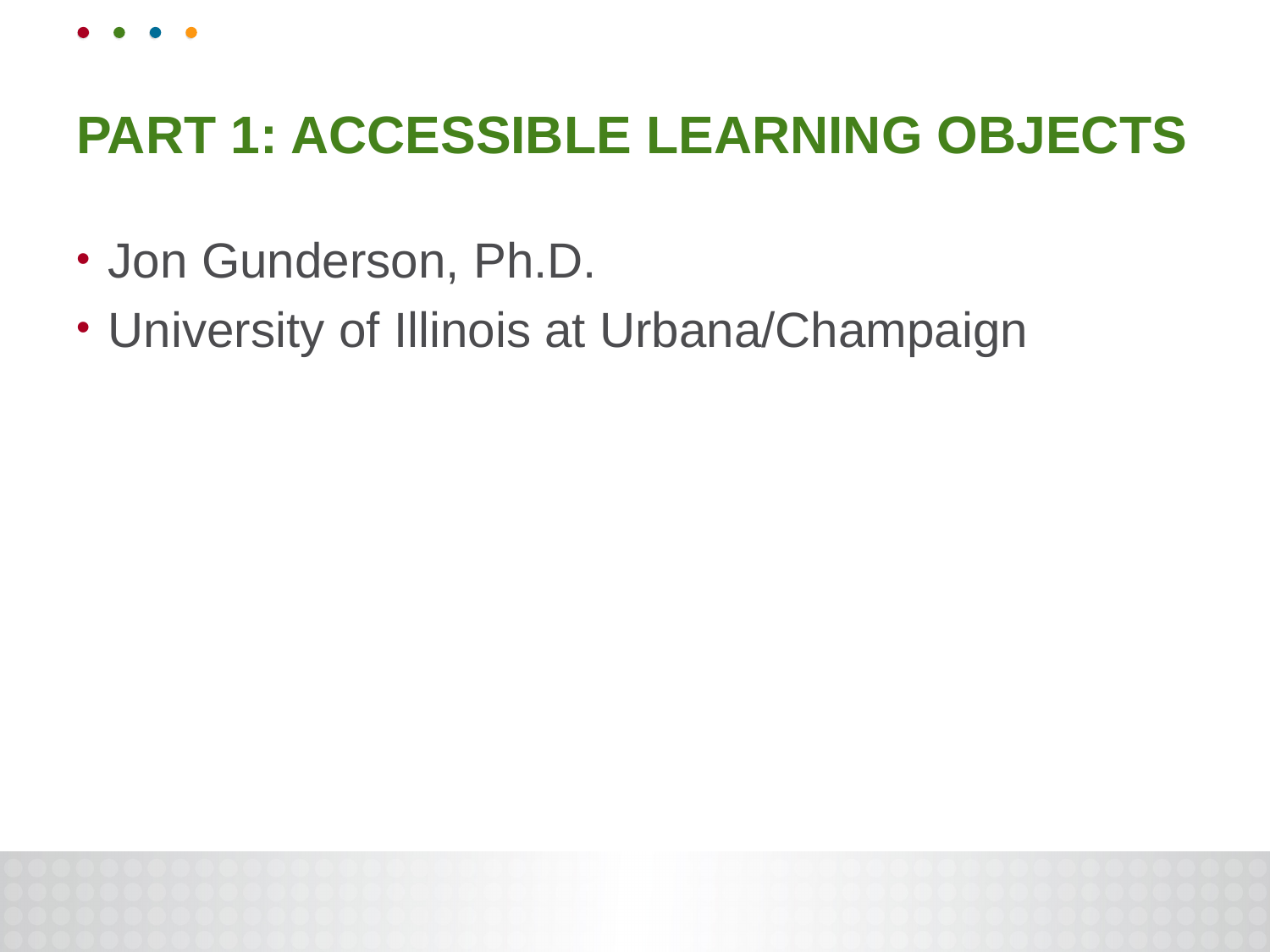

# PART 1: AccessIBLE Learning OBJECTS
Jon Gunderson, Ph.D.
University of Illinois at Urbana/Champaign